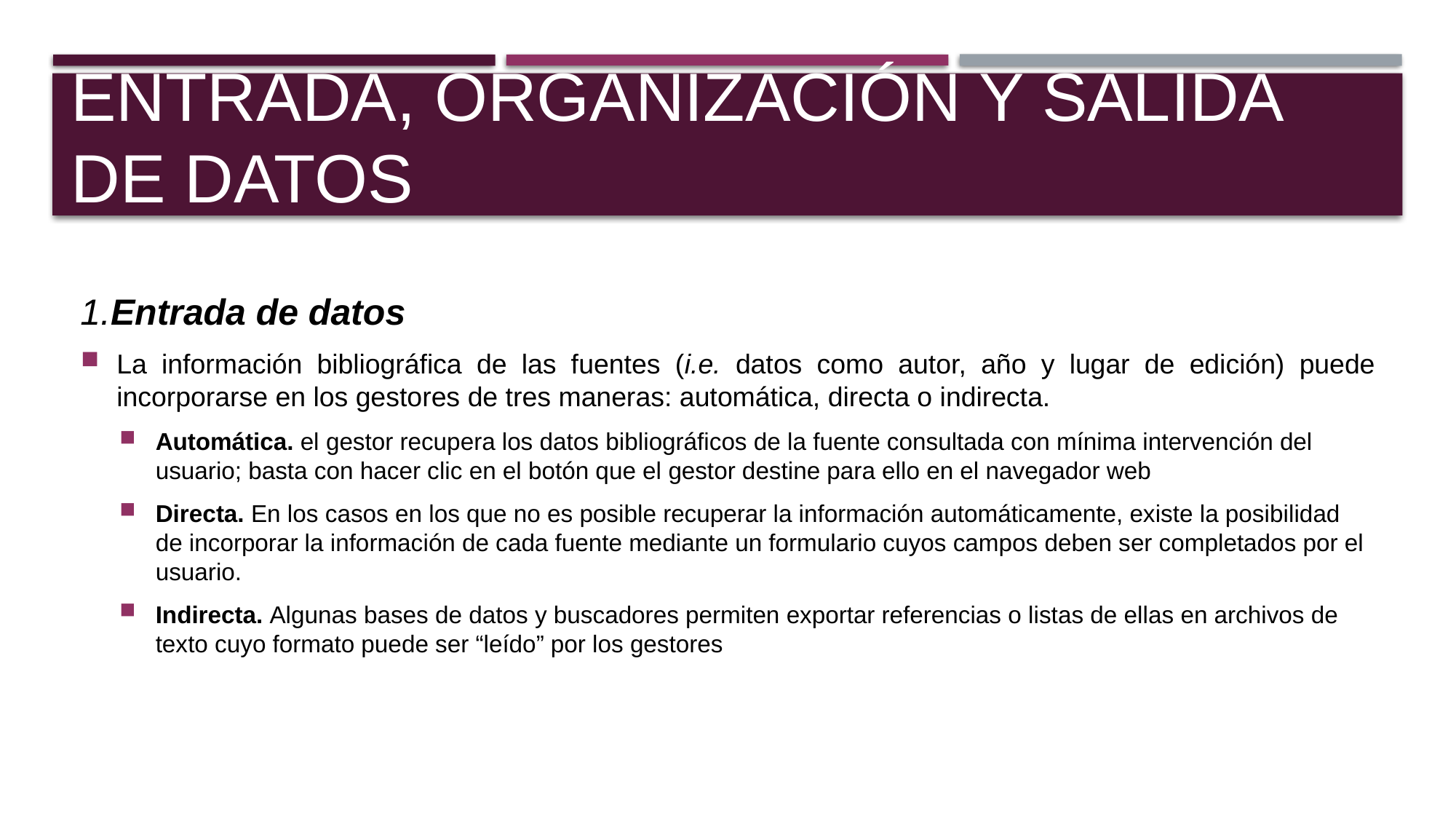

# ENTRADA, ORGANIZACIÓN Y SALIDA DE DATOS
1.Entrada de datos
La información bibliográfica de las fuentes (i.e. datos como autor, año y lugar de edición) puede incorporarse en los gestores de tres maneras: automática, directa o indirecta.
Automática. el gestor recupera los datos bibliográficos de la fuente consultada con mínima intervención del usuario; basta con hacer clic en el botón que el gestor destine para ello en el navegador web
Directa. En los casos en los que no es posible recuperar la información automáticamente, existe la posibilidad de incorporar la información de cada fuente mediante un formulario cuyos campos deben ser completados por el usuario.
Indirecta. Algunas bases de datos y buscadores permiten exportar referencias o listas de ellas en archivos de texto cuyo formato puede ser “leído” por los gestores